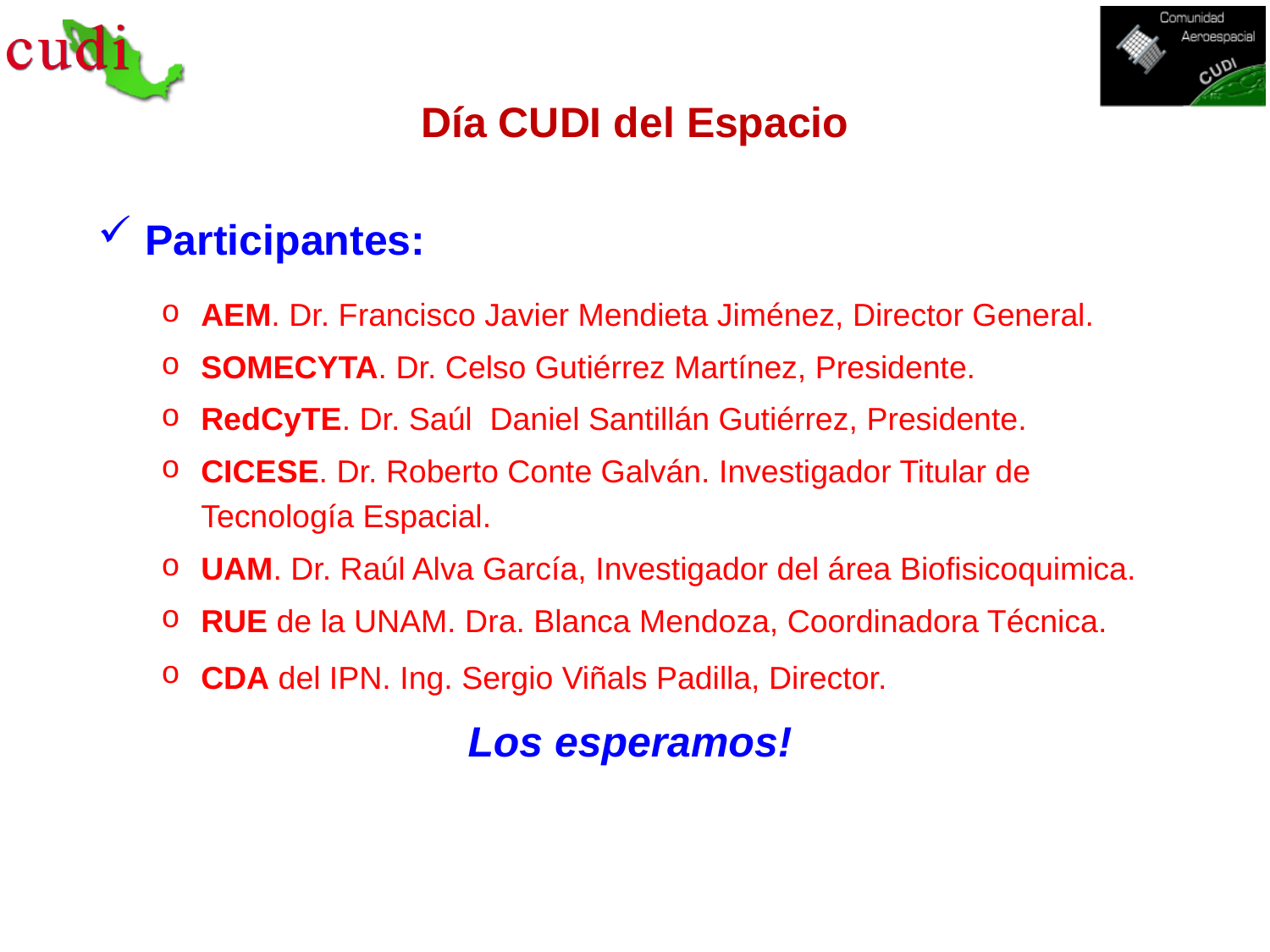

# Día CUDI del Espacio
Participantes:

AEM. Dr. Francisco Javier Mendieta Jiménez, Director General.
SOMECYTA. Dr. Celso Gutiérrez Martínez, Presidente.
RedCyTE. Dr. Saúl  Daniel Santillán Gutiérrez, Presidente.
CICESE. Dr. Roberto Conte Galván. Investigador Titular de Tecnología Espacial.
UAM. Dr. Raúl Alva García, Investigador del área Biofisicoquimica.
RUE de la UNAM. Dra. Blanca Mendoza, Coordinadora Técnica.
CDA del IPN. Ing. Sergio Viñals Padilla, Director.
Los esperamos!